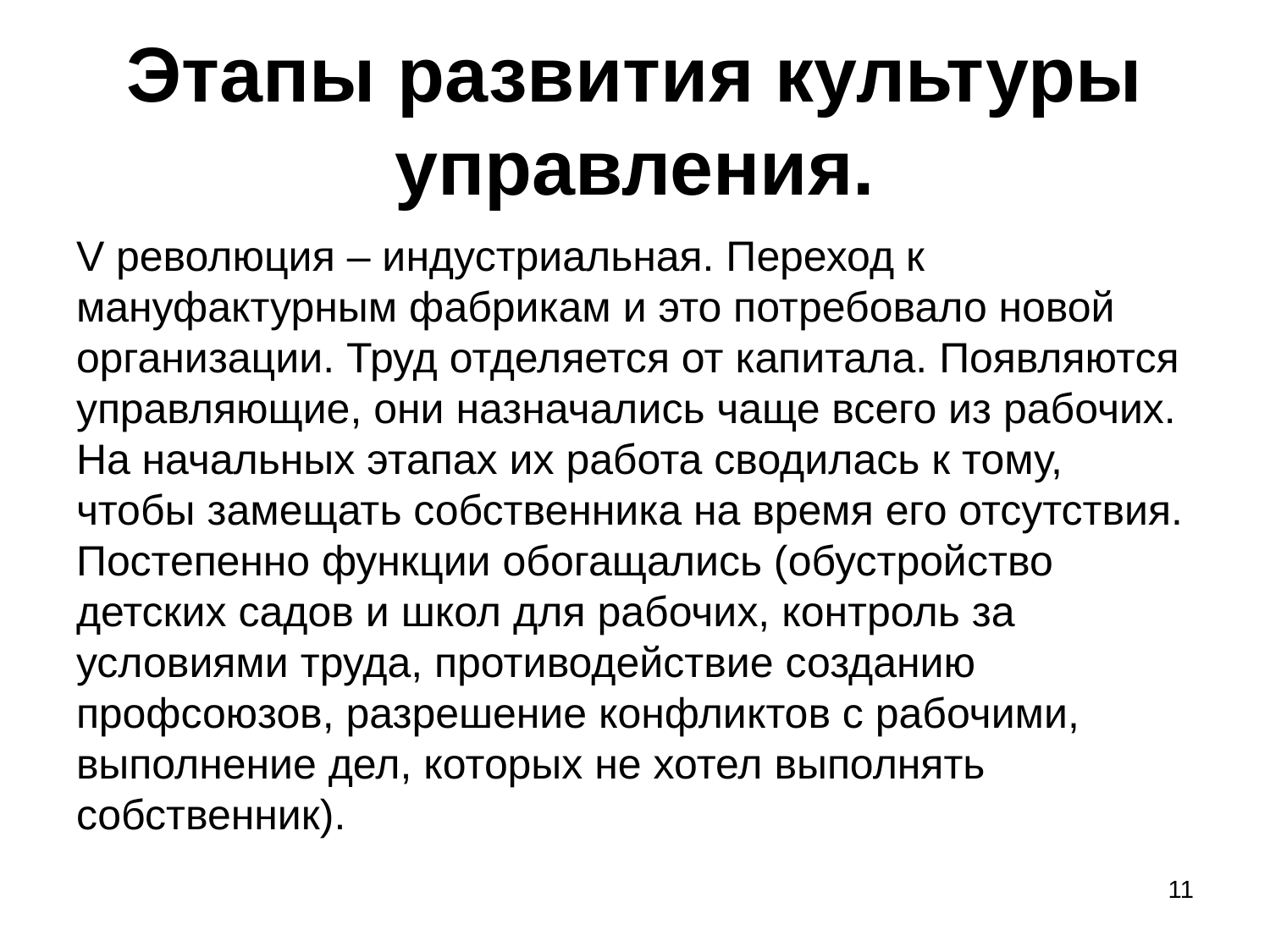

# Этапы развития культуры управления.
V революция – индустриальная. Переход к мануфактурным фабрикам и это потребовало новой организации. Труд отделяется от капитала. Появляются управляющие, они назначались чаще всего из рабочих. На начальных этапах их работа сводилась к тому, чтобы замещать собственника на время его отсутствия. Постепенно функции обогащались (обустройство детских садов и школ для рабочих, контроль за условиями труда, противодействие созданию профсоюзов, разрешение конфликтов с рабочими, выполнение дел, которых не хотел выполнять собственник).
11